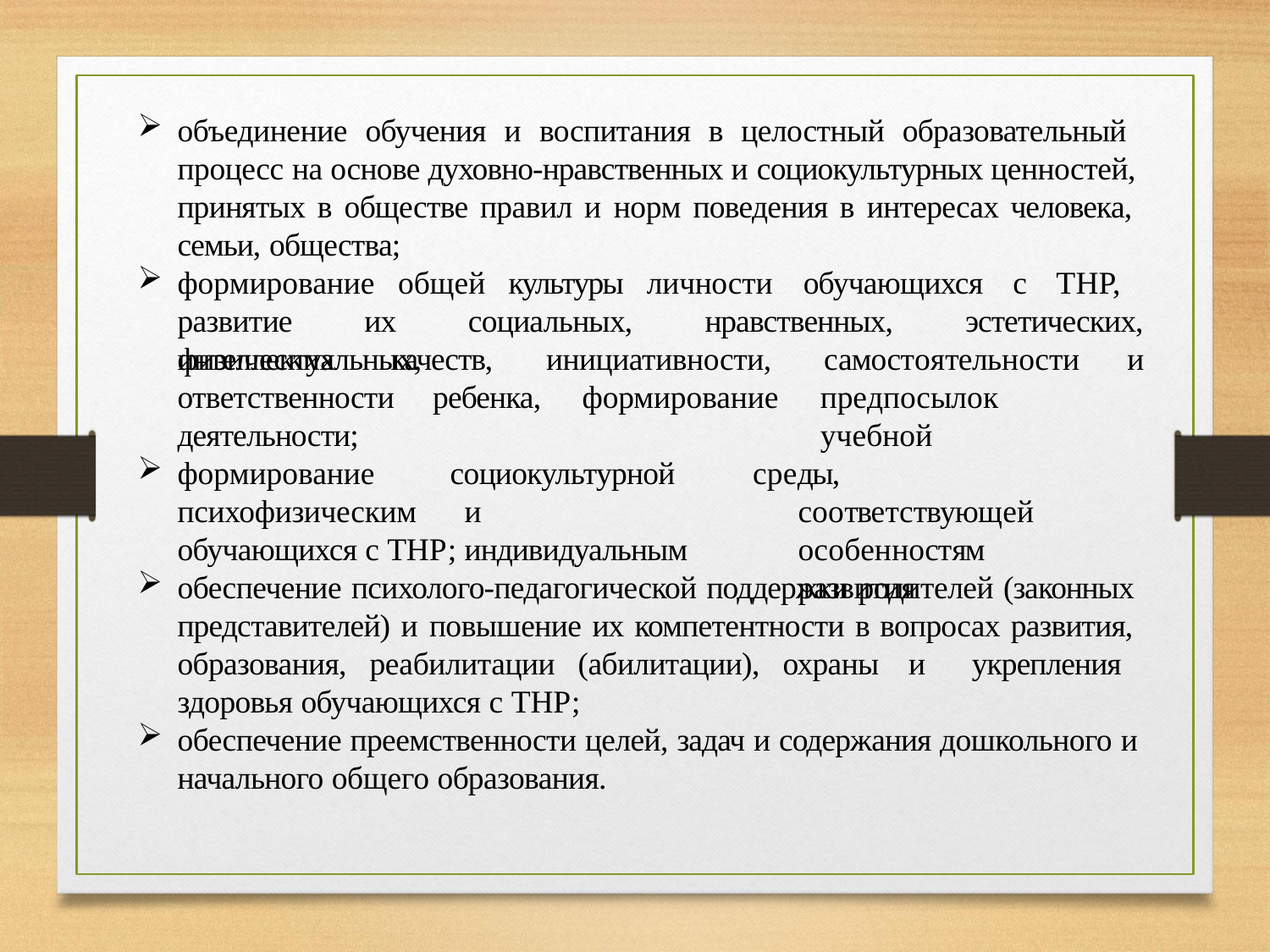

объединение обучения и воспитания в целостный образовательный  процесс на основе духовно-нравственных и социокультурных ценностей,  принятых в обществе правил и норм поведения в интересах человека,  семьи, общества;
формирование общей культуры личности обучающихся с ТНР,  развитие их социальных, нравственных, эстетических, интеллектуальных,
физических	качеств,	инициативности,
формирование
самостоятельности	и
ответственности
деятельности;
формирование
психофизическим
ребенка,
предпосылок	учебной
социокультурной
и	индивидуальным
среды,	соответствующей  особенностям	развития
обучающихся с ТНР;
обеспечение психолого-педагогической поддержки родителей (законных  представителей) и повышение их компетентности в вопросах развития,  образования, реабилитации (абилитации), охраны и  укрепления  здоровья обучающихся с ТНР;
обеспечение преемственности целей, задач и содержания дошкольного и
начального общего образования.